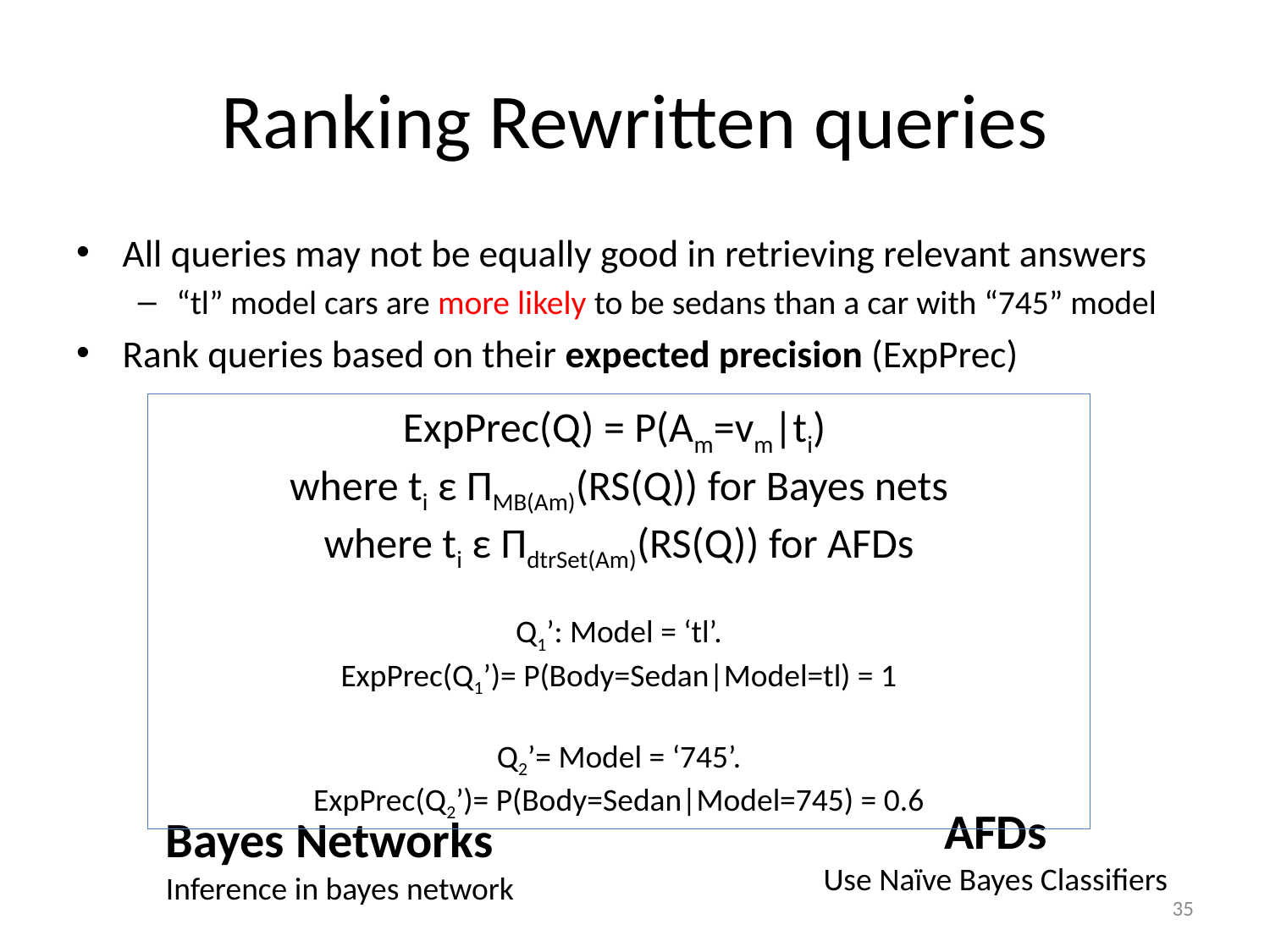

# Ranking Rewritten queries
All queries may not be equally good in retrieving relevant answers
“tl” model cars are more likely to be sedans than a car with “745” model
Rank queries based on their expected precision (ExpPrec)

ExpPrec(Q) = P(Am=vm|ti)
where ti ε ПMB(Am)(RS(Q)) for Bayes nets
where ti ε ПdtrSet(Am)(RS(Q)) for AFDs

Q1’: Model = ‘tl’.
ExpPrec(Q1’)= P(Body=Sedan|Model=tl) = 1

Q2’= Model = ‘745’.
ExpPrec(Q2’)= P(Body=Sedan|Model=745) = 0.6
AFDs
Use Naïve Bayes Classifiers

Bayes Networks
Inference in bayes network

35